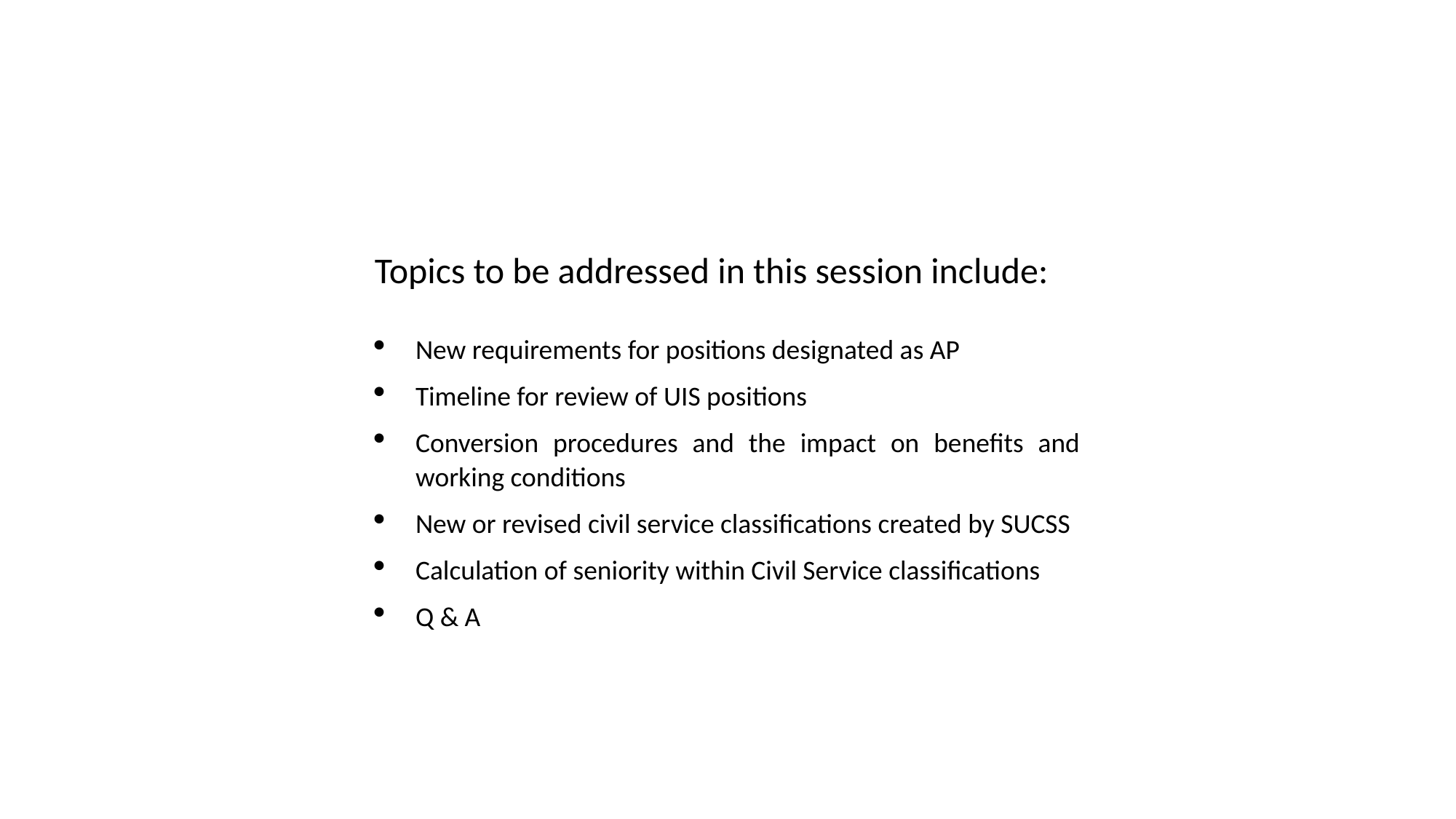

#

Topics to be addressed in this session include:

New requirements for positions designated as AP
Timeline for review of UIS positions
Conversion procedures and the impact on benefits and working conditions
New or revised civil service classifications created by SUCSS
Calculation of seniority within Civil Service classifications
Q & A